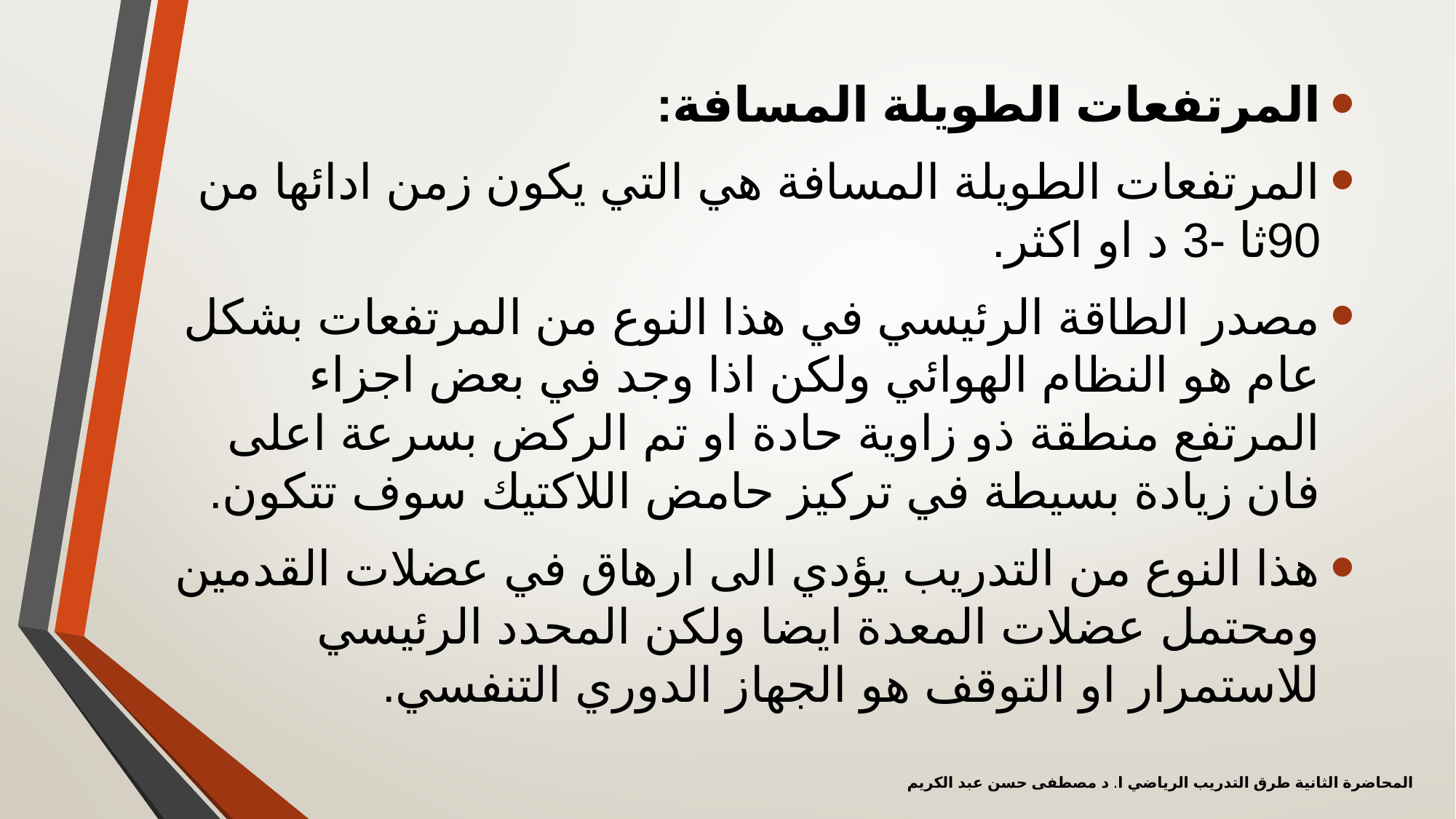

المرتفعات الطويلة المسافة:
المرتفعات الطويلة المسافة هي التي يكون زمن ادائها من 90ثا -3 د او اكثر.
مصدر الطاقة الرئيسي في هذا النوع من المرتفعات بشكل عام هو النظام الهوائي ولكن اذا وجد في بعض اجزاء المرتفع منطقة ذو زاوية حادة او تم الركض بسرعة اعلى فان زيادة بسيطة في تركيز حامض اللاكتيك سوف تتكون.
هذا النوع من التدريب يؤدي الى ارهاق في عضلات القدمين ومحتمل عضلات المعدة ايضا ولكن المحدد الرئيسي للاستمرار او التوقف هو الجهاز الدوري التنفسي.
المحاضرة الثانية طرق التدريب الرياضي ا. د مصطفى حسن عبد الكريم